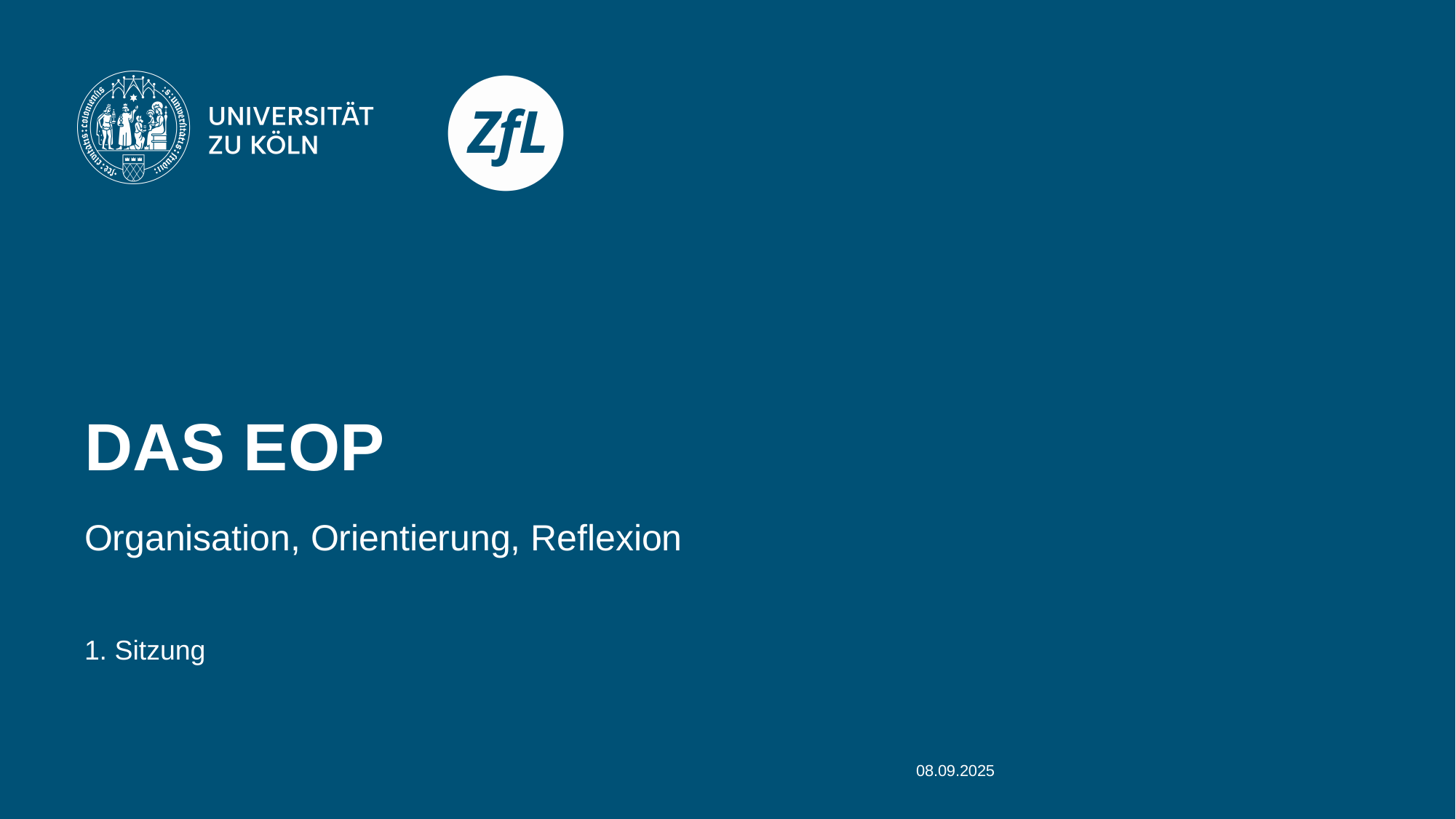

# Das EOP
Organisation, Orientierung, Reflexion

1. Sitzung
08.09.2025